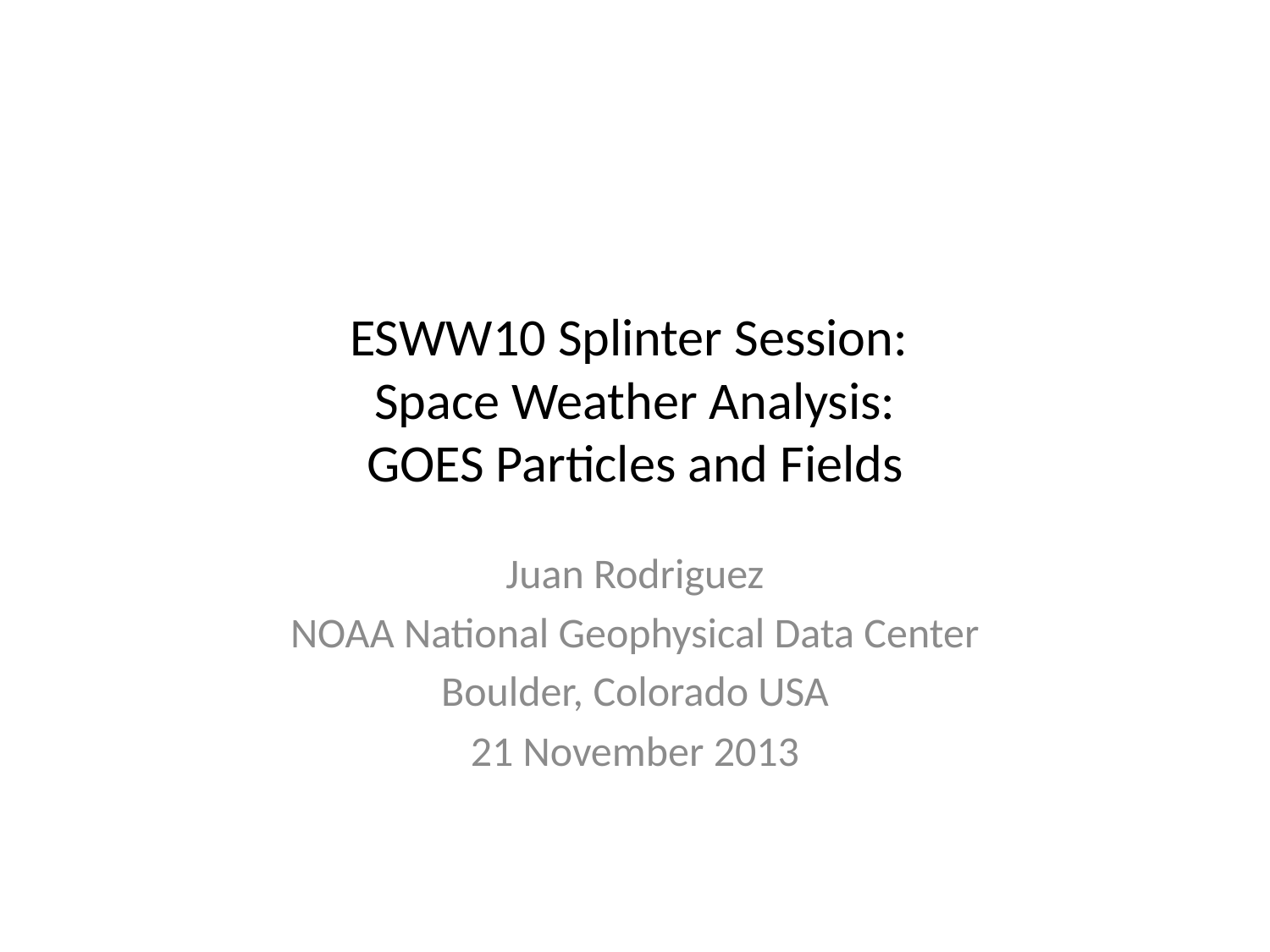

# ESWW10 Splinter Session: Space Weather Analysis: GOES Particles and Fields
Juan Rodriguez
NOAA National Geophysical Data Center
Boulder, Colorado USA
21 November 2013